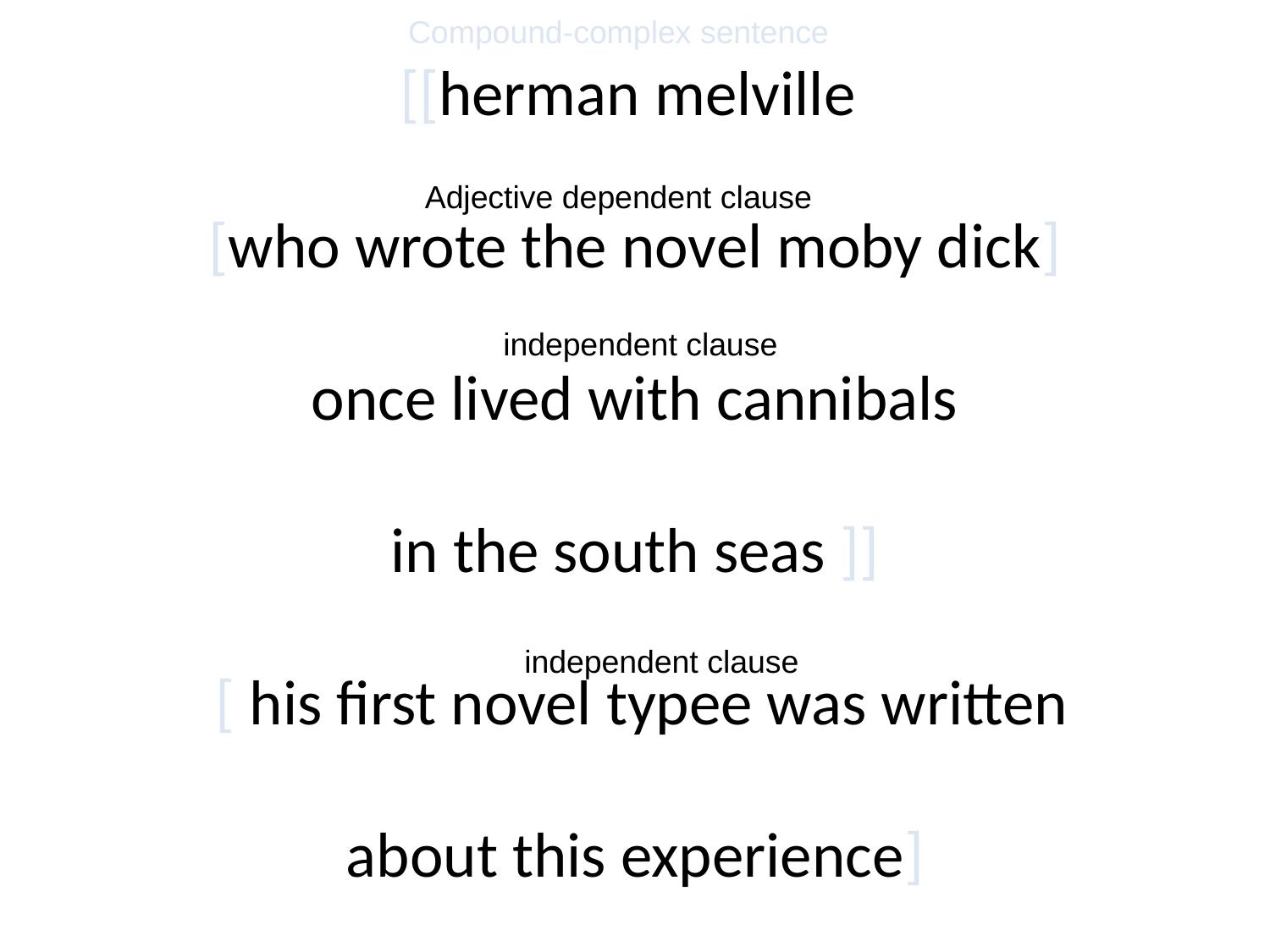

Compound-complex sentence
# [[herman melville [who wrote the novel moby dick] once lived with cannibals in the south seas ]] [ his first novel typee was written about this experience]
Adjective dependent clause
independent clause
independent clause